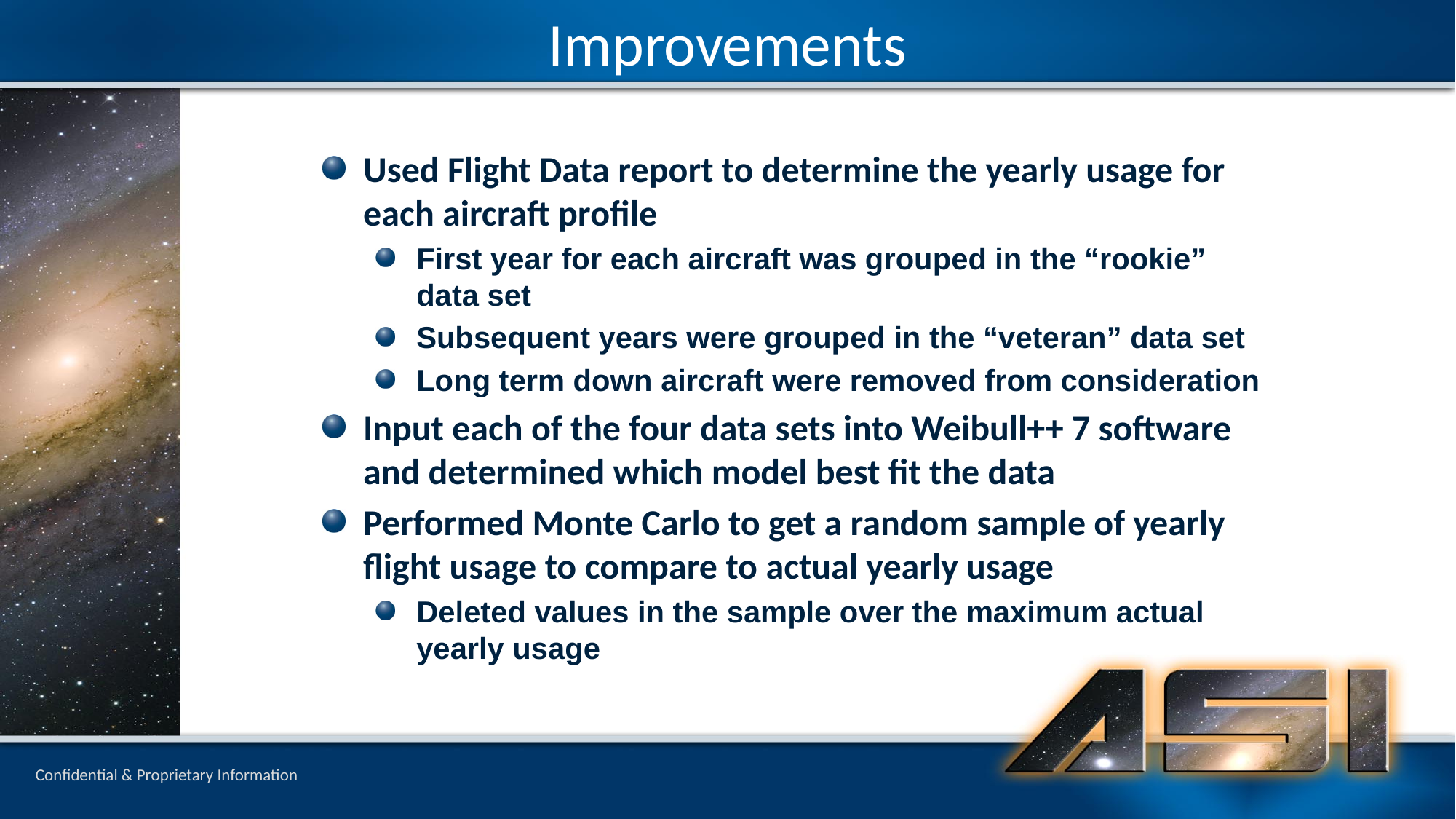

Improvements

Used Flight Data report to determine the yearly usage for each aircraft profile
First year for each aircraft was grouped in the “rookie” data set
Subsequent years were grouped in the “veteran” data set
Long term down aircraft were removed from consideration
Input each of the four data sets into Weibull++ 7 software and determined which model best fit the data
Performed Monte Carlo to get a random sample of yearly flight usage to compare to actual yearly usage
Deleted values in the sample over the maximum actual yearly usage